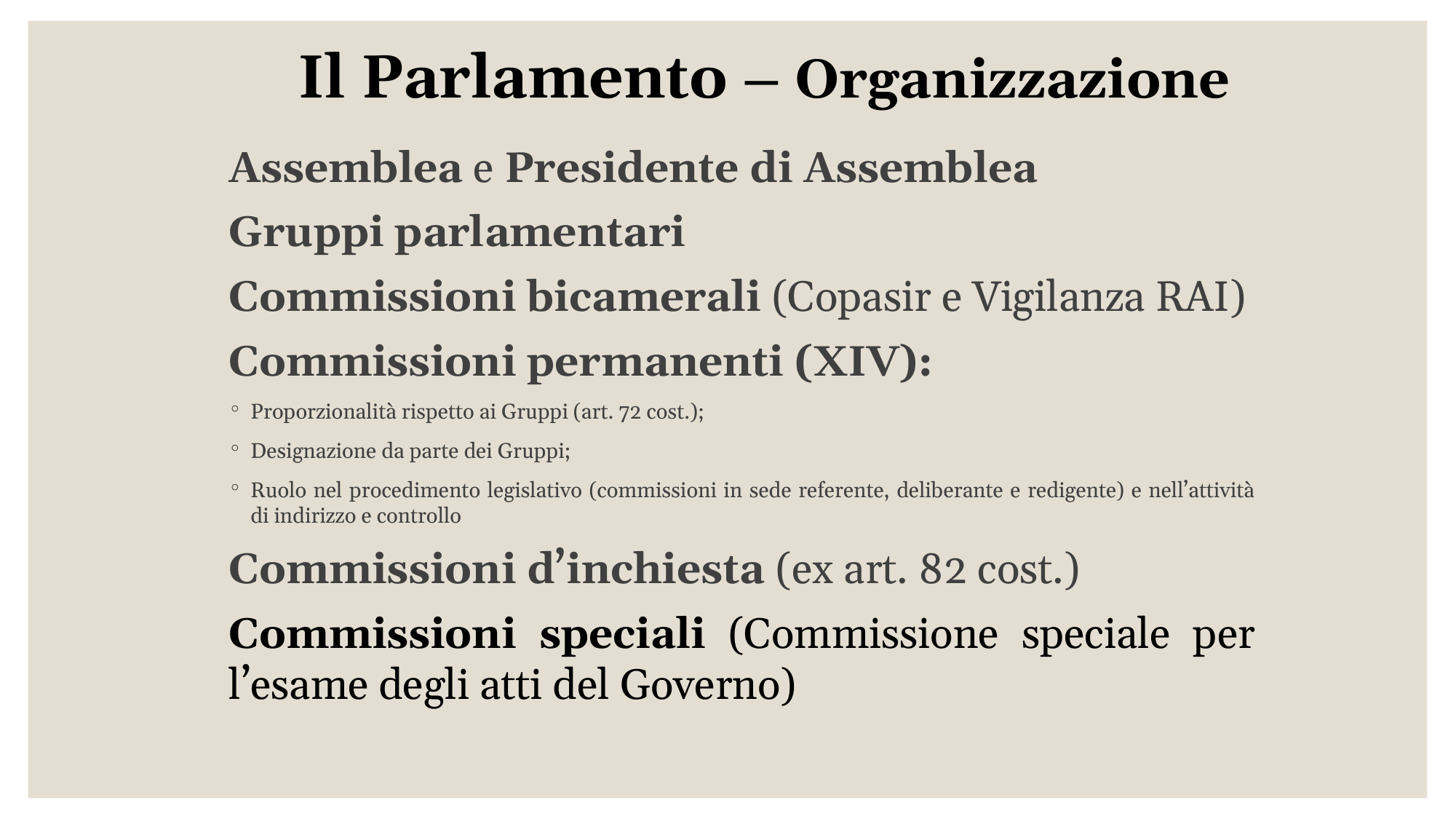

# Il Parlamento – Organizzazione
Assemblea e Presidente di Assemblea
Gruppi parlamentari
Commissioni bicamerali (Copasir e Vigilanza RAI)
Commissioni permanenti (XIV):
Proporzionalità rispetto ai Gruppi (art. 72 cost.);
Designazione da parte dei Gruppi;
Ruolo nel procedimento legislativo (commissioni in sede referente, deliberante e redigente) e nell’attività di indirizzo e controllo
Commissioni d’inchiesta (ex art. 82 cost.)
Commissioni speciali (Commissione speciale per l’esame degli atti del Governo)